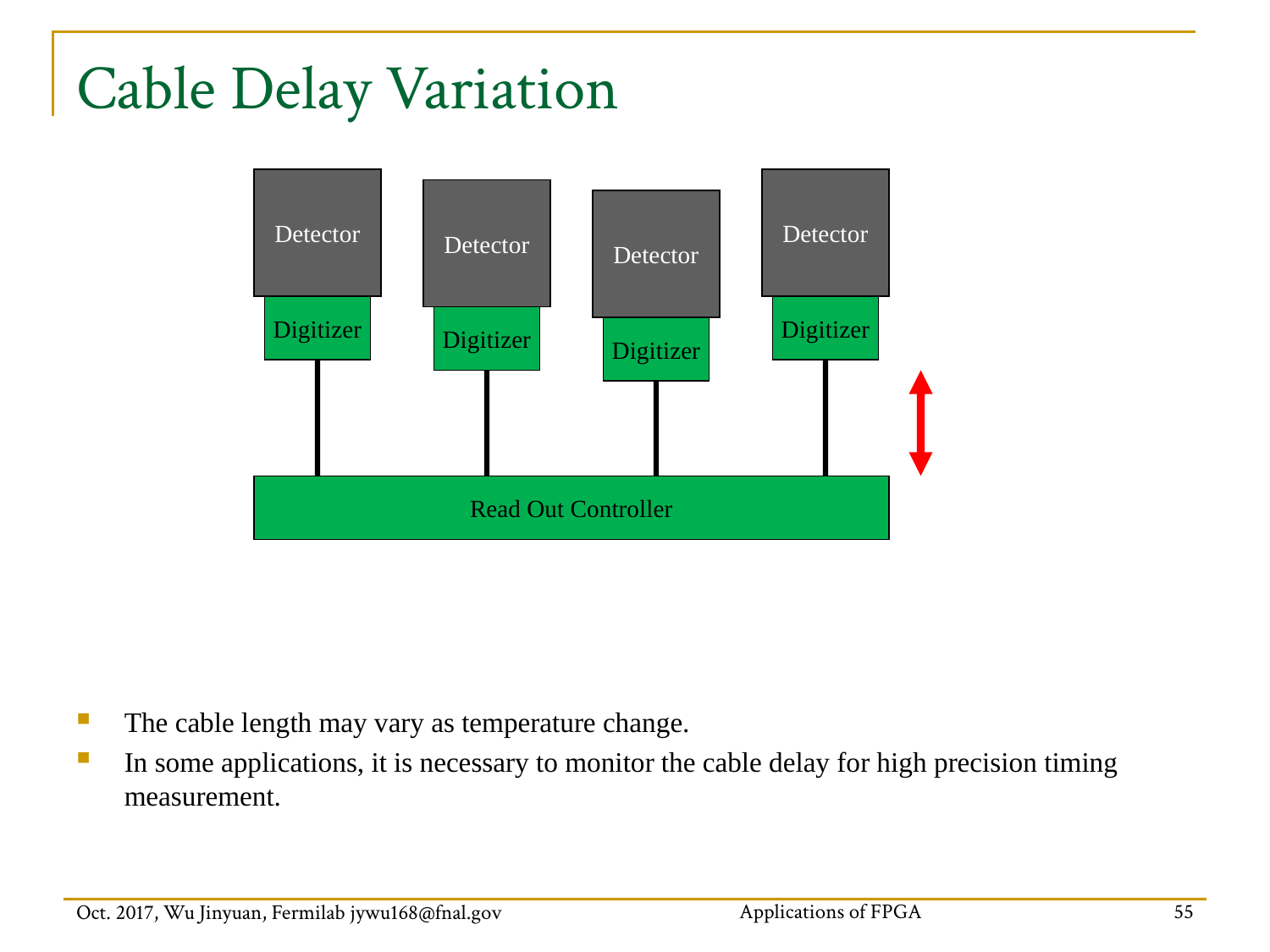

# Cable Delay Variation
Detector
Detector
Detector
Detector
Digitizer
Digitizer
Digitizer
Digitizer

Read Out Controller
The cable length may vary as temperature change.
In some applications, it is necessary to monitor the cable delay for high precision timing measurement.
Applications of FPGA
Oct. 2017, Wu Jinyuan, Fermilab jywu168@fnal.gov
55